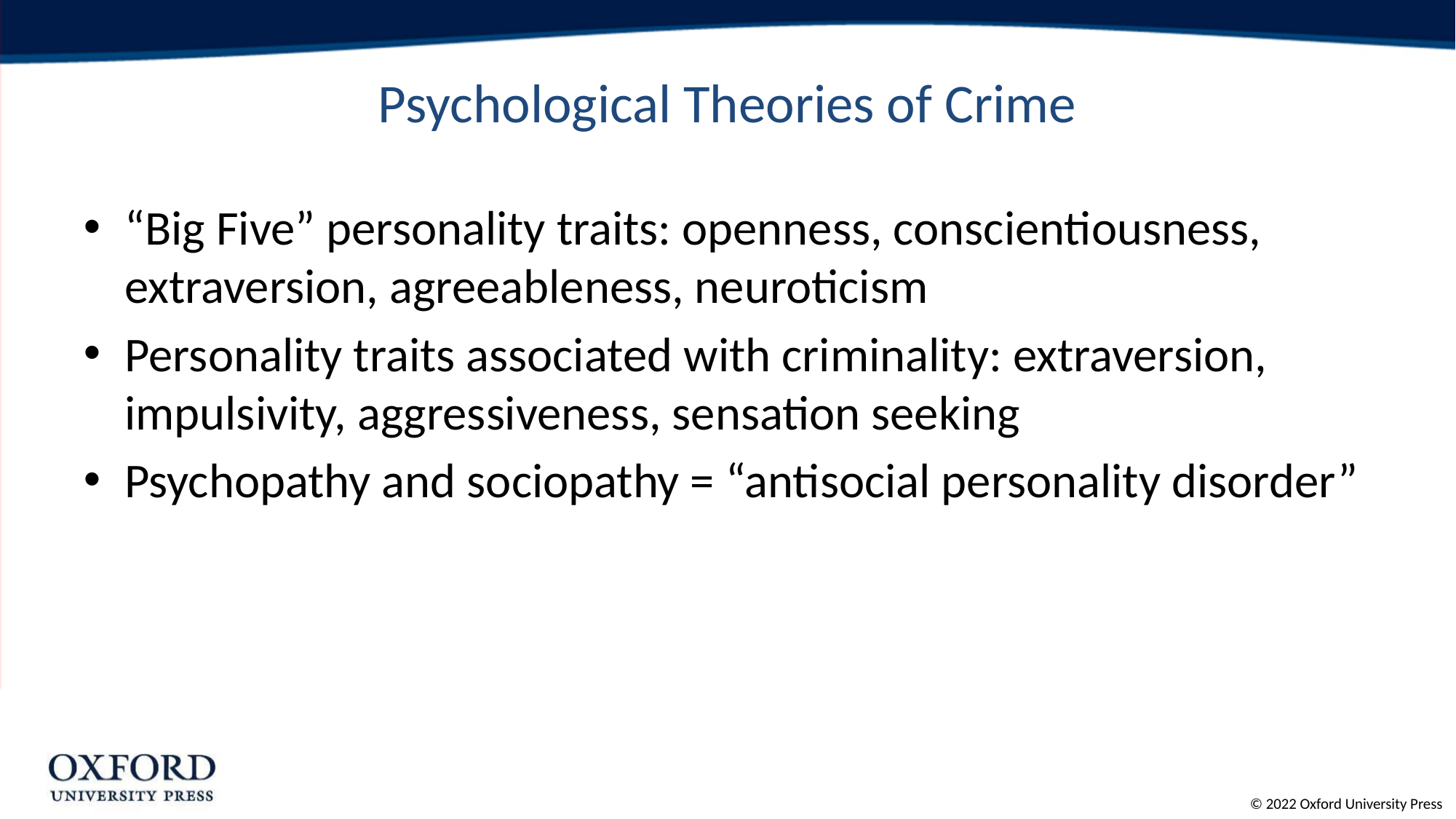

# Psychological Theories of Crime
“Big Five” personality traits: openness, conscientiousness, extraversion, agreeableness, neuroticism
Personality traits associated with criminality: extraversion, impulsivity, aggressiveness, sensation seeking
Psychopathy and sociopathy = “antisocial personality disorder”